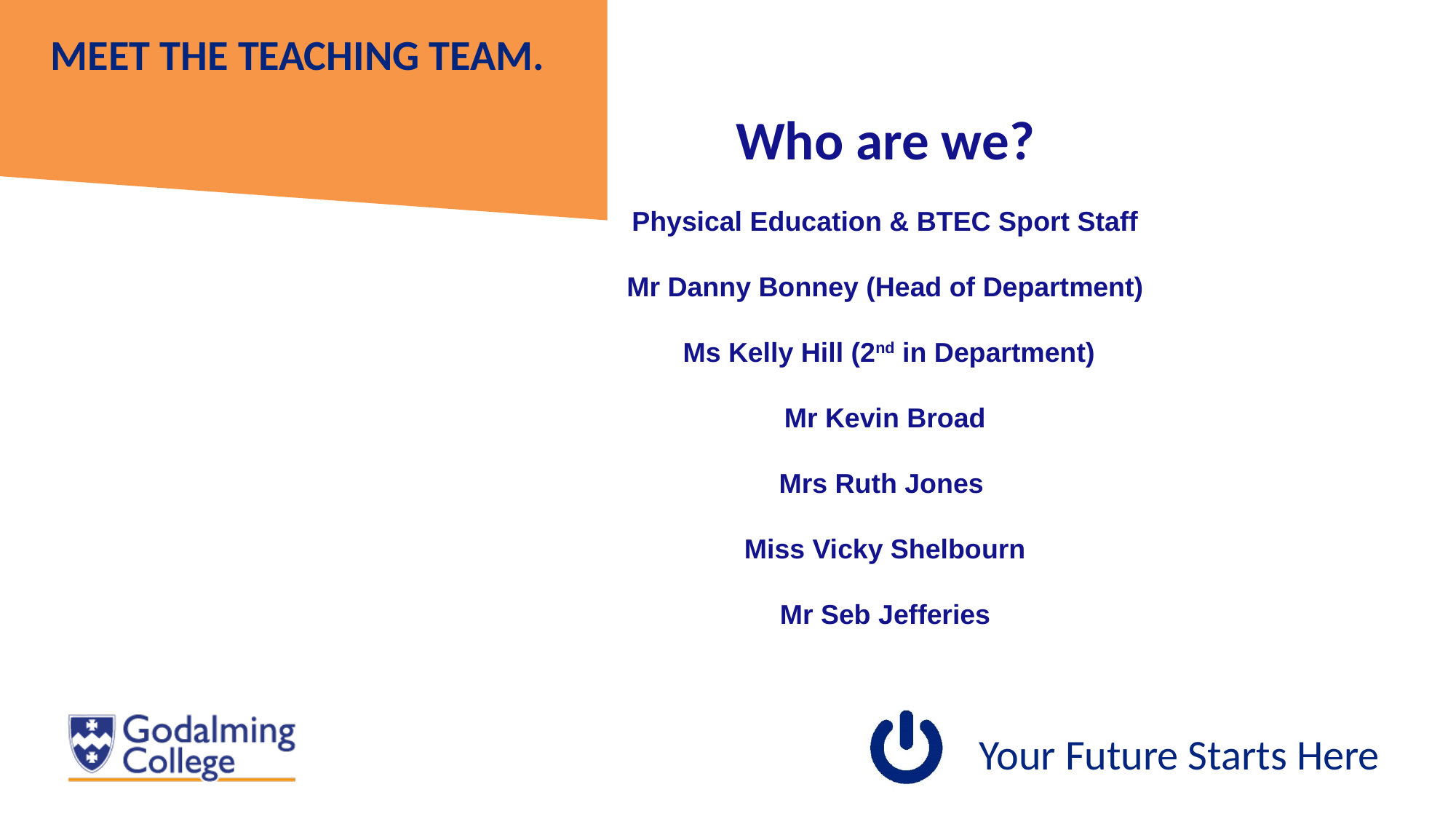

MEET THE TEACHING TEAM.
Who are we?

Physical Education & BTEC Sport Staff

Mr Danny Bonney (Head of Department)

 Ms Kelly Hill (2nd in Department)

Mr Kevin Broad

Mrs Ruth Jones

Miss Vicky Shelbourn

Mr Seb Jefferies